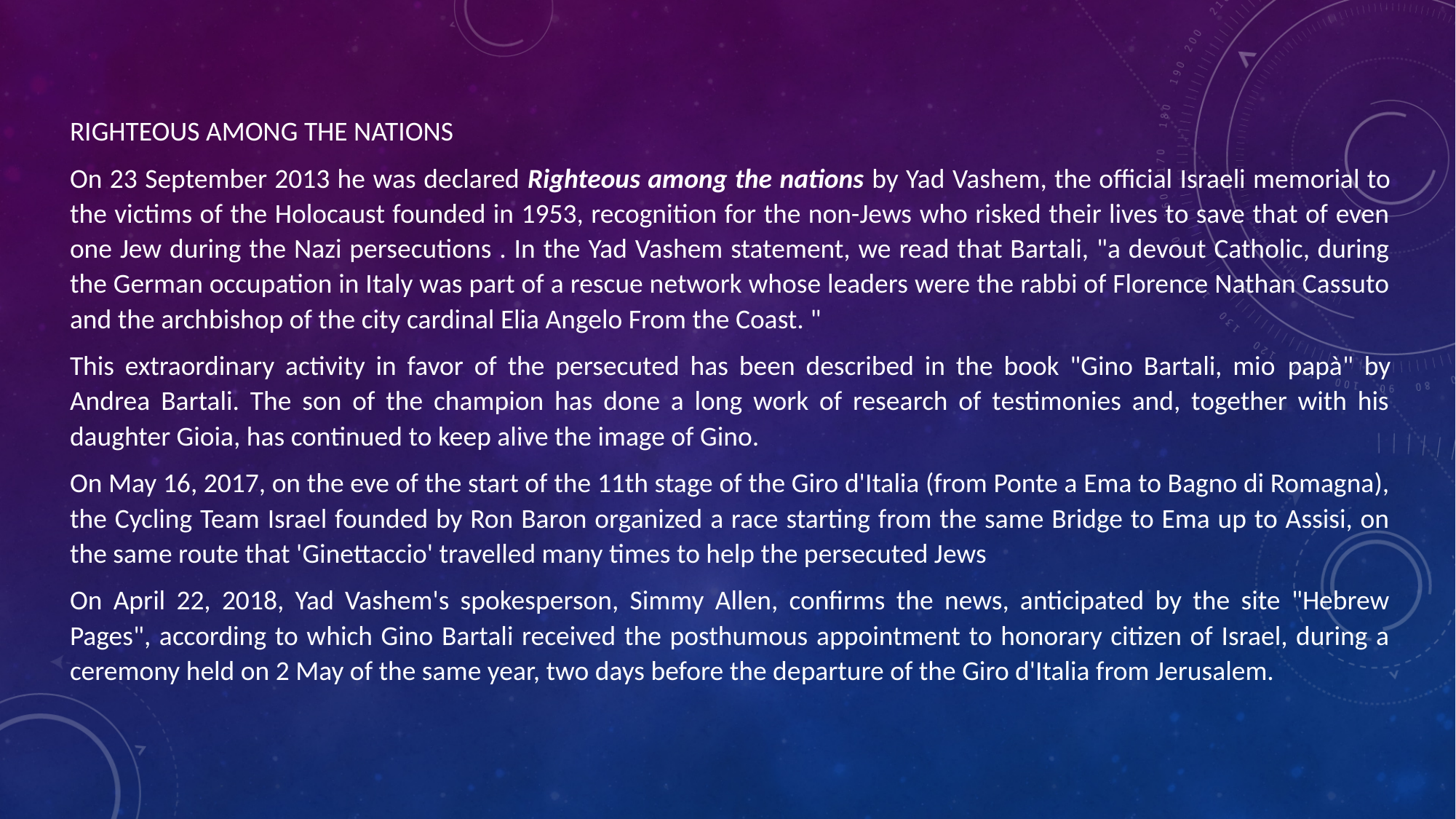

RIGHTEOUS AMONG THE NATIONS
On 23 September 2013 he was declared Righteous among the nations by Yad Vashem, the official Israeli memorial to the victims of the Holocaust founded in 1953, recognition for the non-Jews who risked their lives to save that of even one Jew during the Nazi persecutions . In the Yad Vashem statement, we read that Bartali, "a devout Catholic, during the German occupation in Italy was part of a rescue network whose leaders were the rabbi of Florence Nathan Cassuto and the archbishop of the city cardinal Elia Angelo From the Coast. "
This extraordinary activity in favor of the persecuted has been described in the book "Gino Bartali, mio ​​papà" by Andrea Bartali. The son of the champion has done a long work of research of testimonies and, together with his daughter Gioia, has continued to keep alive the image of Gino.
On May 16, 2017, on the eve of the start of the 11th stage of the Giro d'Italia (from Ponte a Ema to Bagno di Romagna), the Cycling Team Israel founded by Ron Baron organized a race starting from the same Bridge to Ema up to Assisi, on the same route that 'Ginettaccio' travelled many times to help the persecuted Jews
On April 22, 2018, Yad Vashem's spokesperson, Simmy Allen, confirms the news, anticipated by the site "Hebrew Pages", according to which Gino Bartali received the posthumous appointment to honorary citizen of Israel, during a ceremony held on 2 May of the same year, two days before the departure of the Giro d'Italia from Jerusalem.